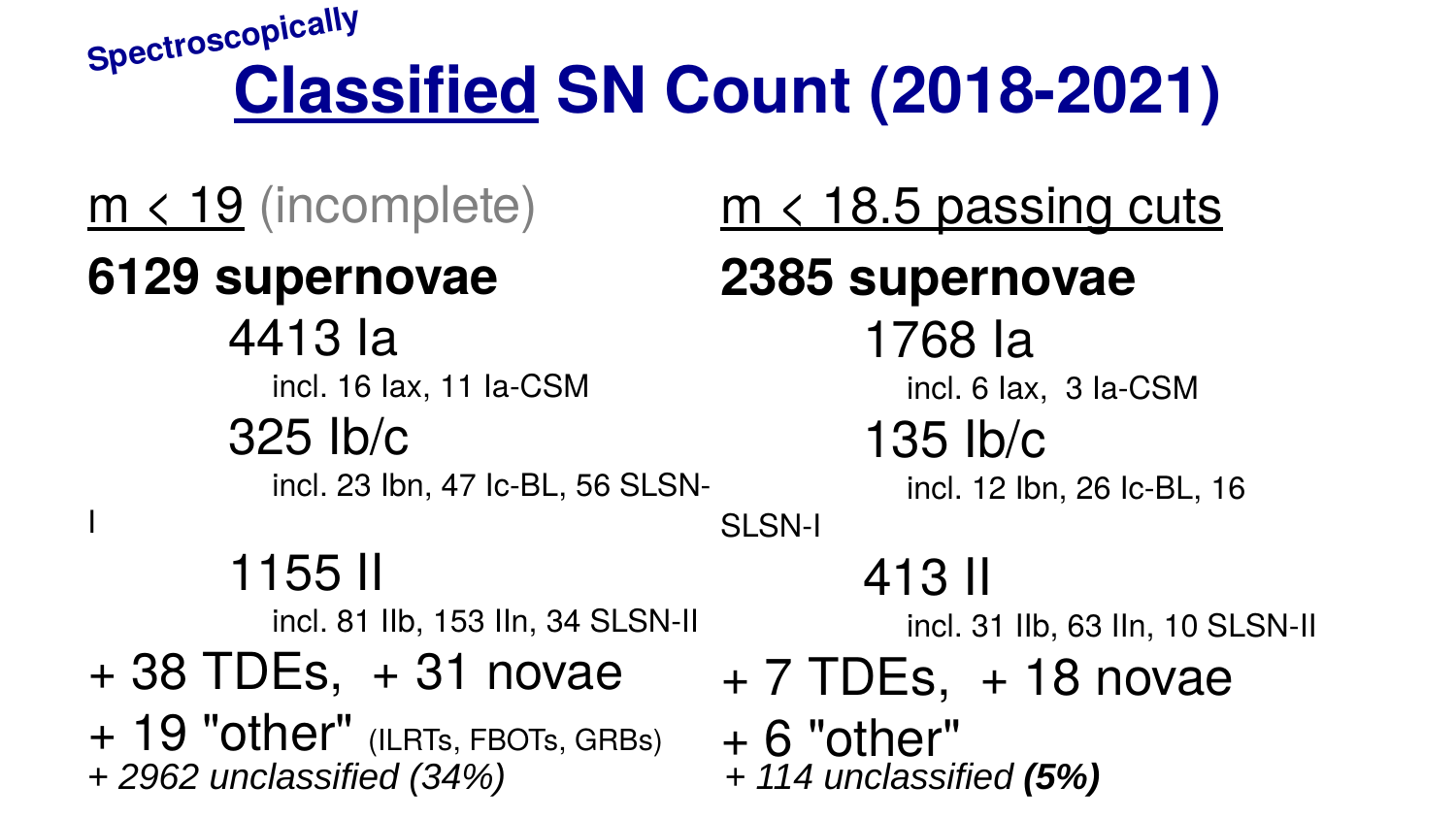

Spectroscopically
# Classified SN Count (2018-2021)
m < 19 (incomplete)
6129 supernovae
	4413 Ia
	     incl. 16 Iax, 11 Ia-CSM
	325 Ib/c
	     incl. 23 Ibn, 47 Ic-BL, 56 SLSN-I
	1155 II
	     incl. 81 IIb, 153 IIn, 34 SLSN-II
+ 38 TDEs,  + 31 novae
+ 19 "other" (ILRTs, FBOTs, GRBs)

m < 18.5 passing cuts
2385 supernovae
	1768 Ia
	     incl. 6 Iax,  3 Ia-CSM
	135 Ib/c
	     incl. 12 Ibn, 26 Ic-BL, 16 SLSN-I
	413 II
	     incl. 31 IIb, 63 IIn, 10 SLSN-II
+ 7 TDEs,  + 18 novae
+ 6 "other"

+ 2962 unclassified (34%)
+ 114 unclassified (5%)